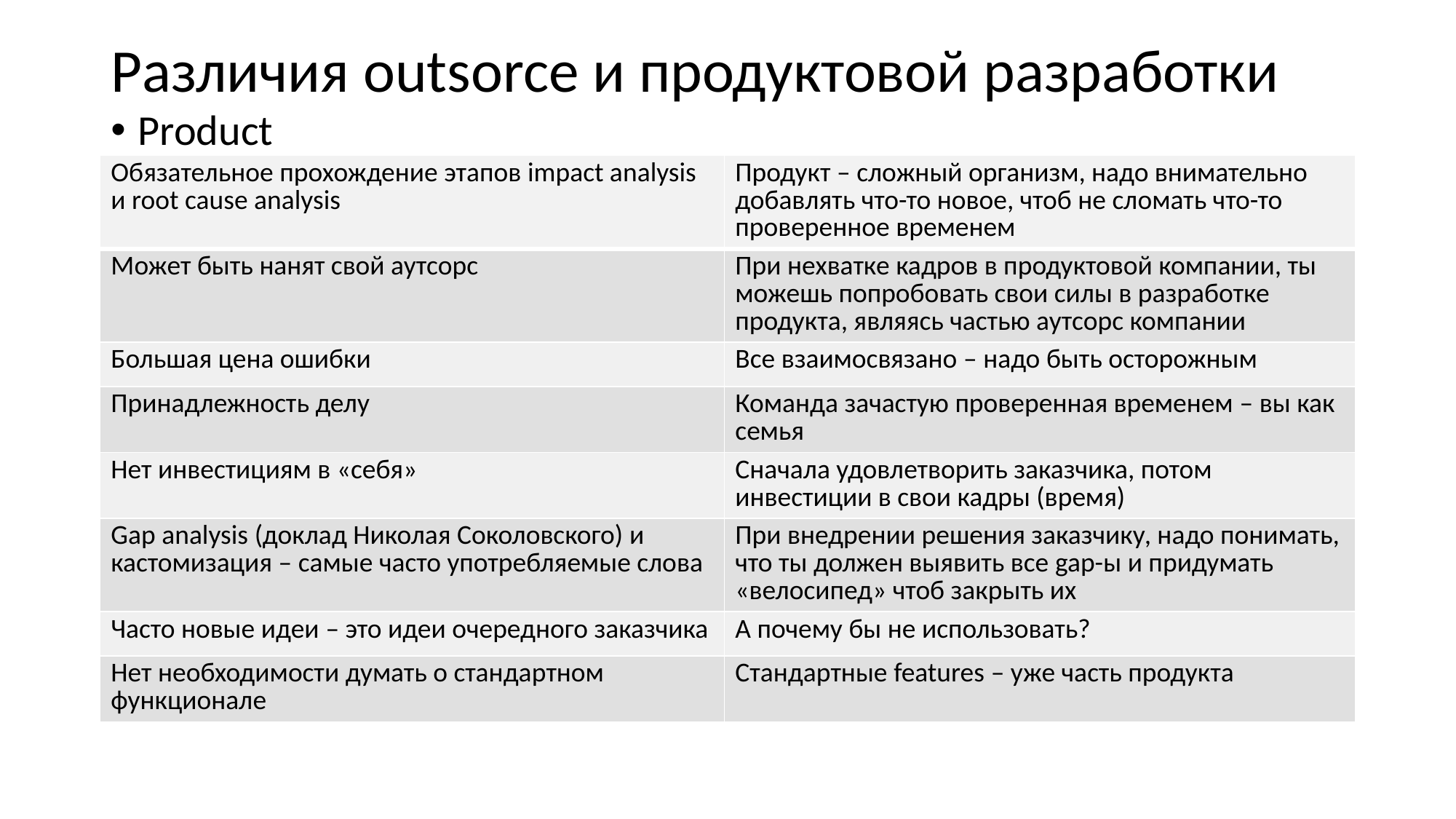

# Различия outsorce и продуктовой разработки
Product

| Обязательное прохождение этапов impact analysis и root cause analysis | Продукт – сложный организм, надо внимательно добавлять что-то новое, чтоб не сломать что-то проверенное временем |
| --- | --- |
| Может быть нанят свой аутсорс | При нехватке кадров в продуктовой компании, ты можешь попробовать свои силы в разработке продукта, являясь частью аутсорс компании |
| Большая цена ошибки | Все взаимосвязано – надо быть осторожным |
| Принадлежность делу | Команда зачастую проверенная временем – вы как семья |
| Нет инвестициям в «себя» | Сначала удовлетворить заказчика, потом инвестиции в свои кадры (время) |
| Gap analysis (доклад Николая Соколовского) и кастомизация – самые часто употребляемые слова | При внедрении решения заказчику, надо понимать, что ты должен выявить все gap-ы и придумать «велосипед» чтоб закрыть их |
| Часто новые идеи – это идеи очередного заказчика | А почему бы не использовать? |
| Нет необходимости думать о стандартном функционале | Стандартные features – уже часть продукта |